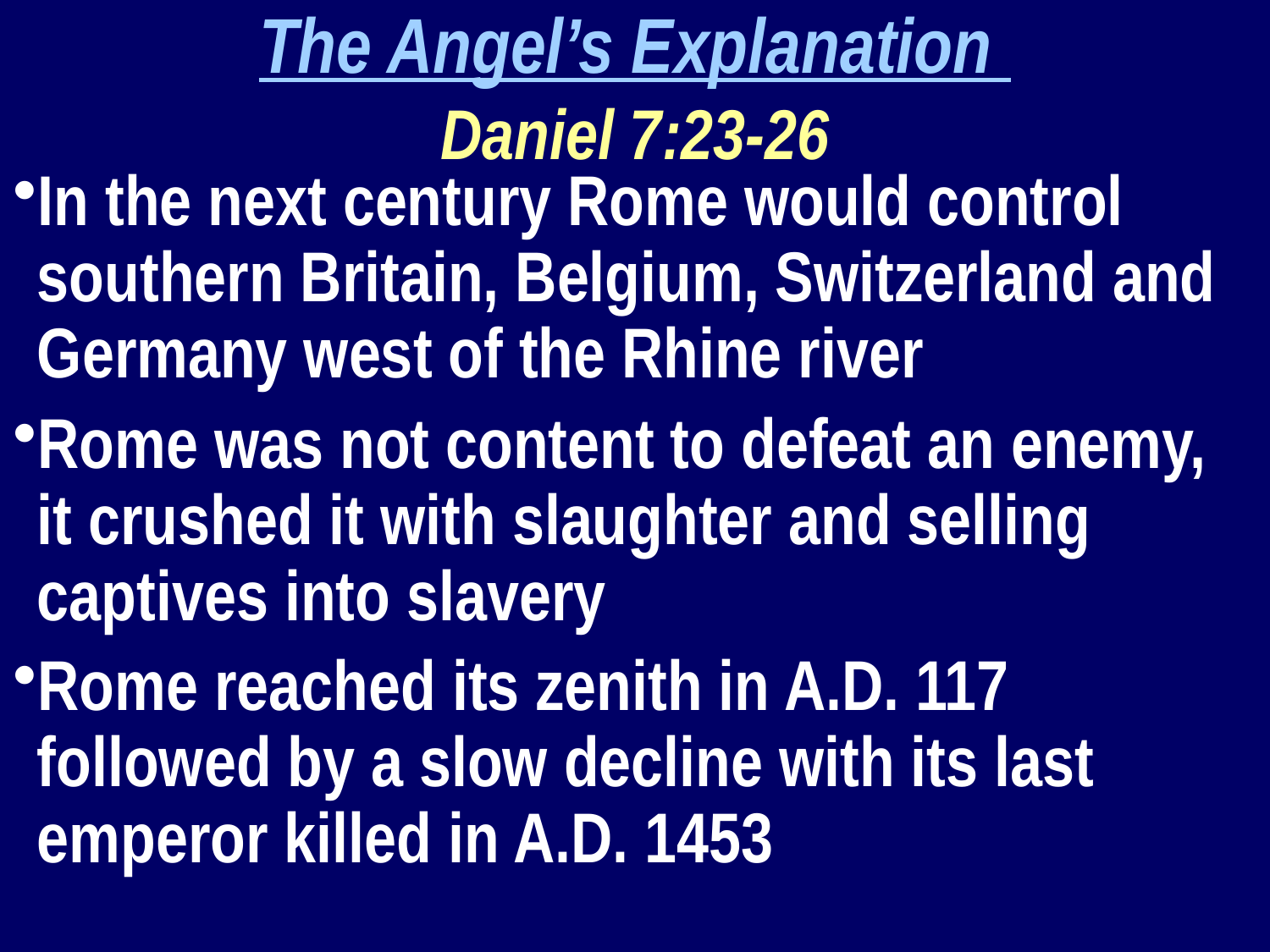

The Angel’s Explanation
Daniel 7:23-26
In the next century Rome would control southern Britain, Belgium, Switzerland and Germany west of the Rhine river
Rome was not content to defeat an enemy, it crushed it with slaughter and selling captives into slavery
Rome reached its zenith in A.D. 117 followed by a slow decline with its last emperor killed in A.D. 1453